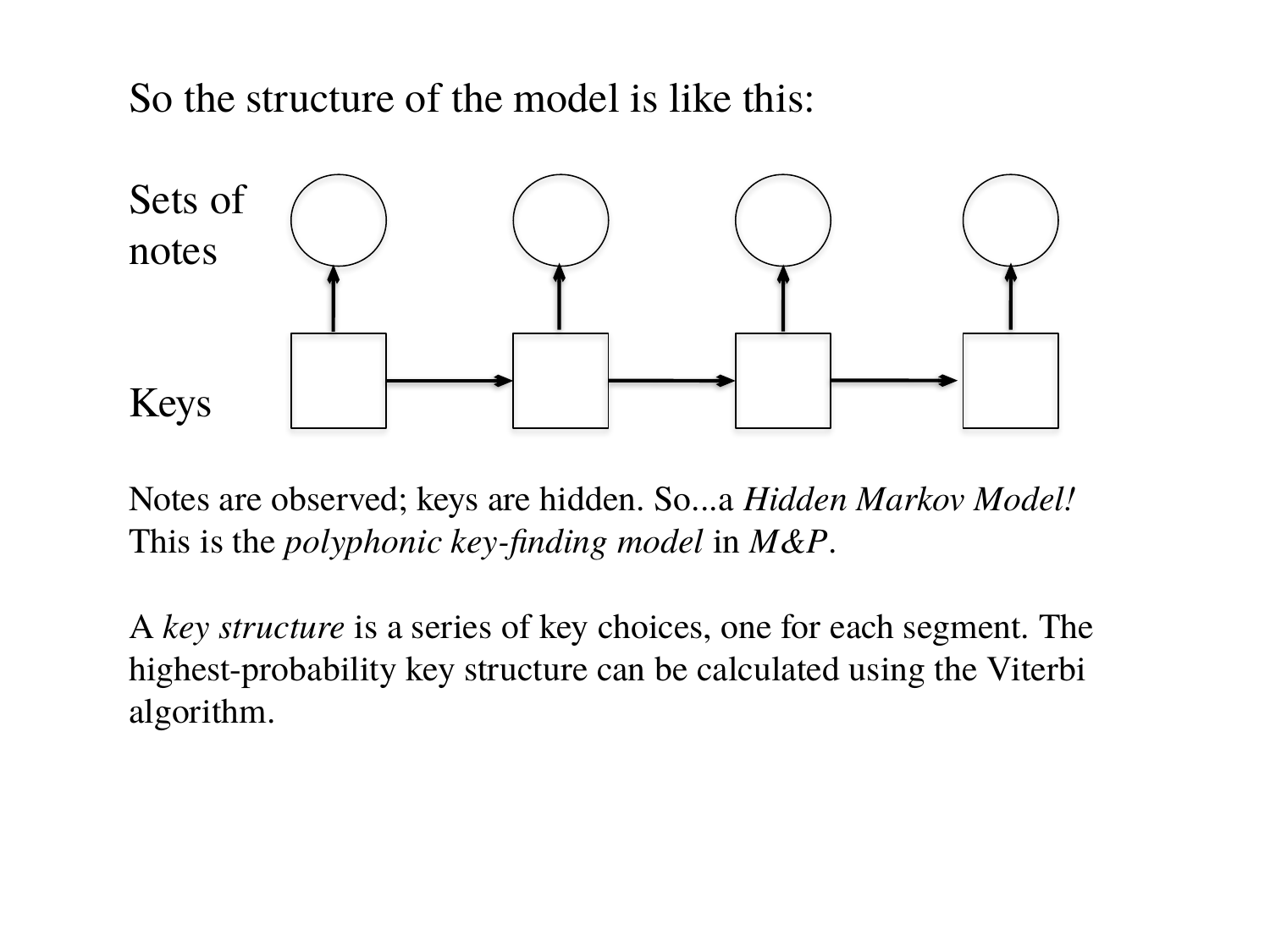

So the structure of the model is like this:

Sets of
notes

Keys

Notes are observed; keys are hidden. So...a Hidden Markov Model! This is the polyphonic key-finding model in M&P.

A key structure is a series of key choices, one for each segment. The highest-probability key structure can be calculated using the Viterbi algorithm.